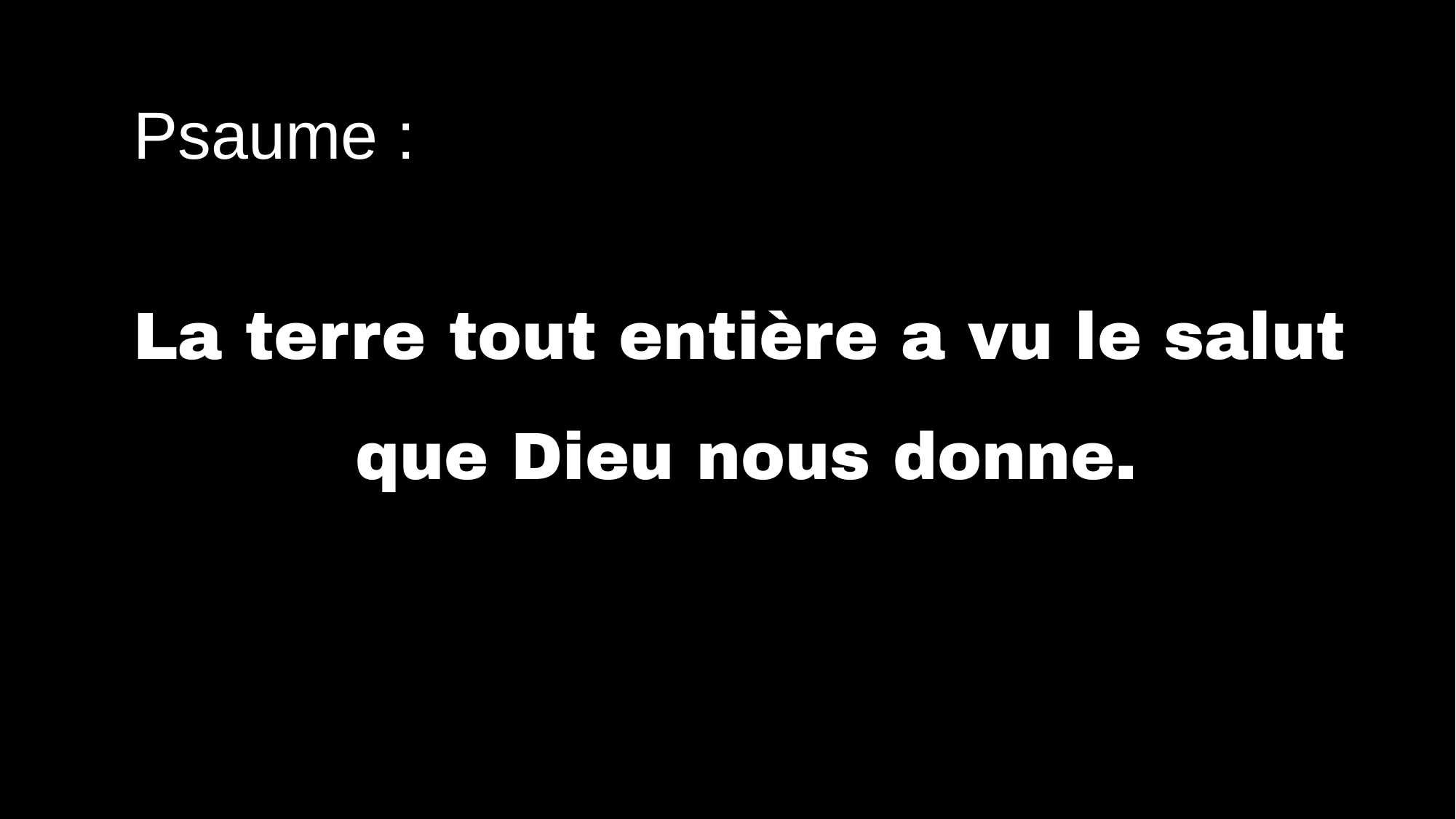

Psaume :

La terre tout entière a vu le salut
          que Dieu nous donne.